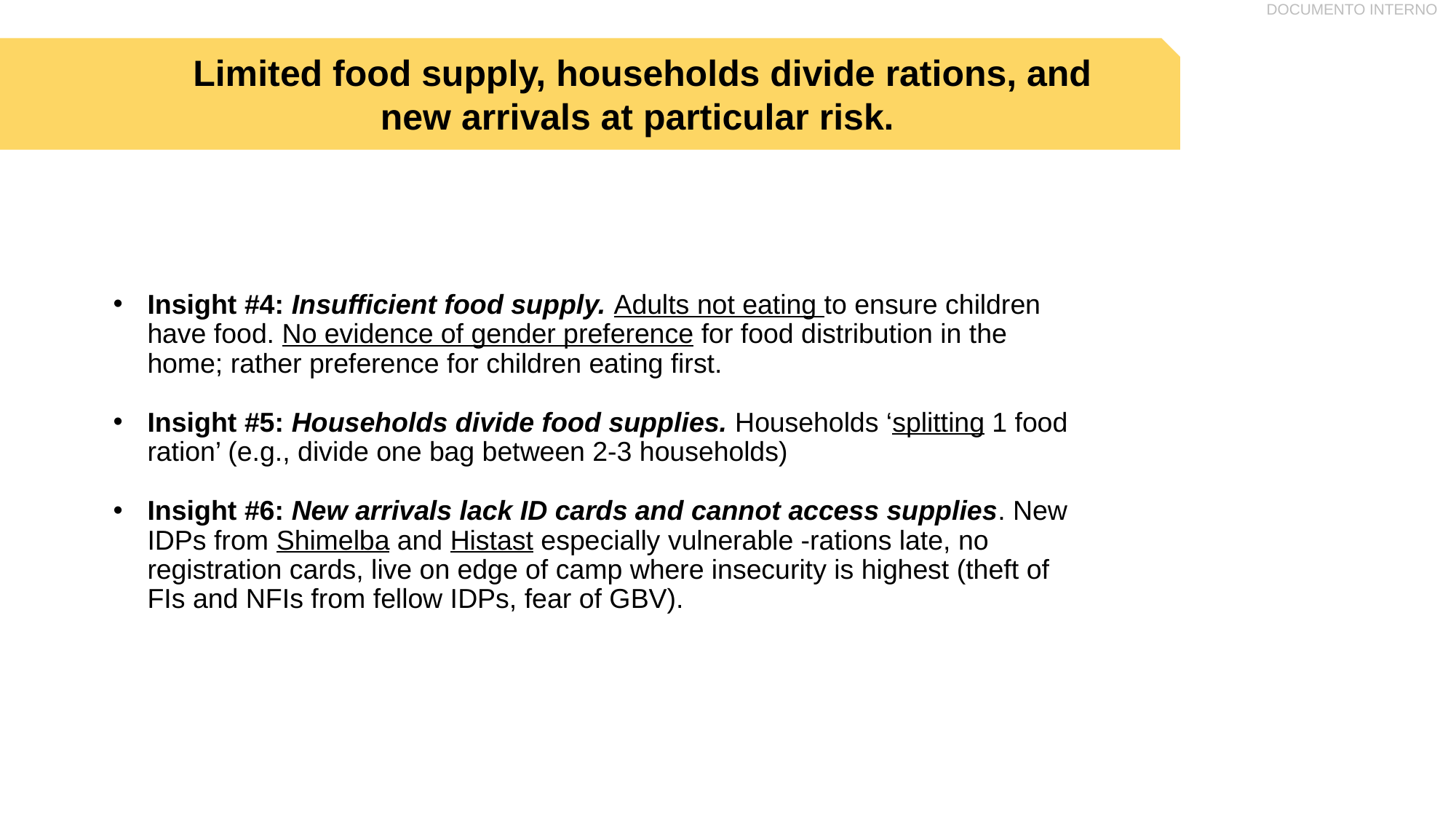

Limited food supply, households divide rations, and new arrivals at particular risk.
Insight #4: Insufficient food supply. Adults not eating to ensure children have food. No evidence of gender preference for food distribution in the home; rather preference for children eating first.

Insight #5: Households divide food supplies. Households ‘splitting 1 food ration’ (e.g., divide one bag between 2-3 households)

Insight #6: New arrivals lack ID cards and cannot access supplies. New IDPs from Shimelba and Histast especially vulnerable -rations late, no registration cards, live on edge of camp where insecurity is highest (theft of FIs and NFIs from fellow IDPs, fear of GBV).